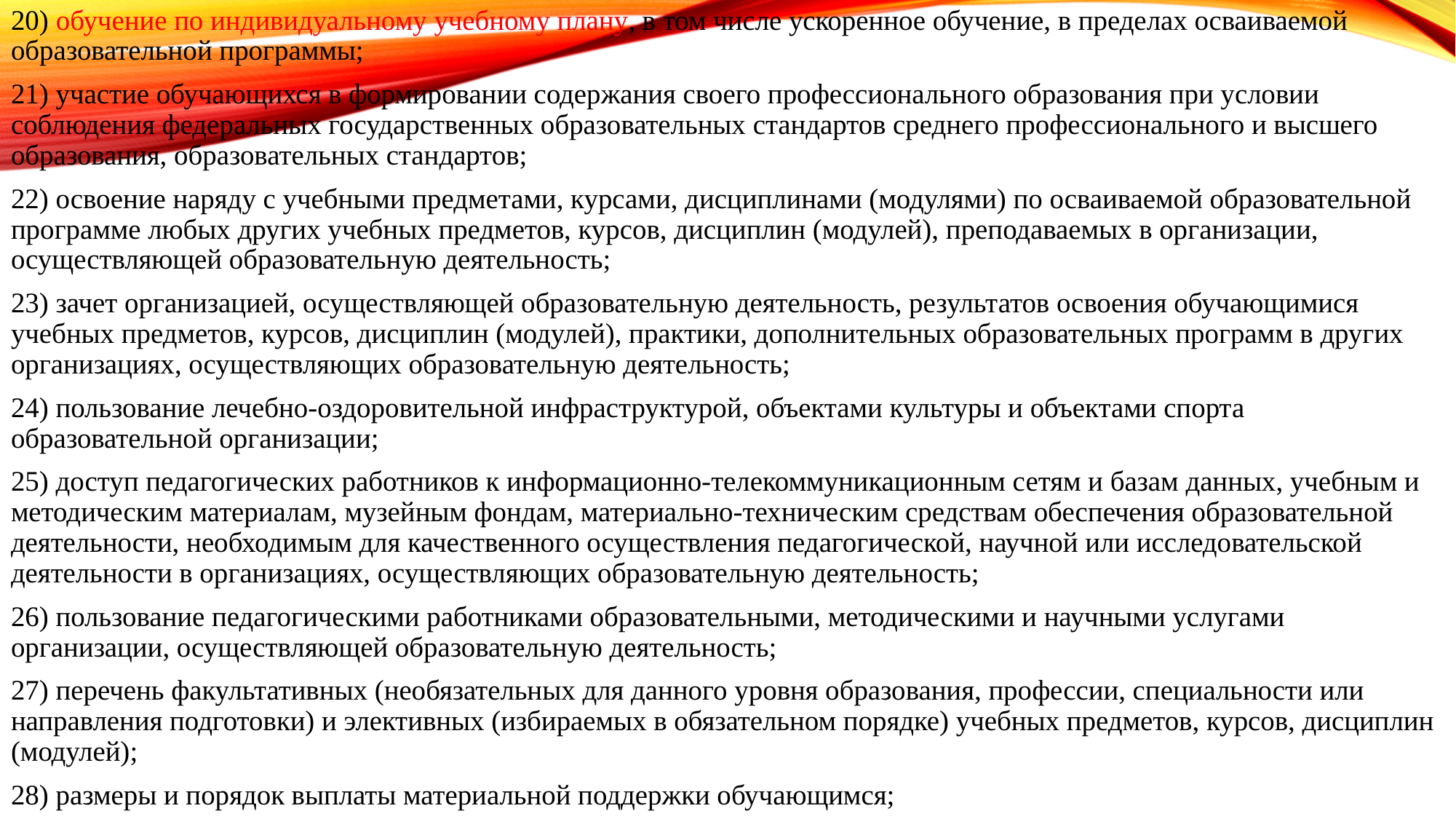

20) обучение по индивидуальному учебному плану, в том числе ускоренное обучение, в пределах осваиваемой образовательной программы;
21) участие обучающихся в формировании содержания своего профессионального образования при условии соблюдения федеральных государственных образовательных стандартов среднего профессионального и высшего образования, образовательных стандартов;
22) освоение наряду с учебными предметами, курсами, дисциплинами (модулями) по осваиваемой образовательной программе любых других учебных предметов, курсов, дисциплин (модулей), преподаваемых в организации, осуществляющей образовательную деятельность;
23) зачет организацией, осуществляющей образовательную деятельность, результатов освоения обучающимися учебных предметов, курсов, дисциплин (модулей), практики, дополнительных образовательных программ в других организациях, осуществляющих образовательную деятельность;
24) пользование лечебно-оздоровительной инфраструктурой, объектами культуры и объектами спорта образовательной организации;
25) доступ педагогических работников к информационно-телекоммуникационным сетям и базам данных, учебным и методическим материалам, музейным фондам, материально-техническим средствам обеспечения образовательной деятельности, необходимым для качественного осуществления педагогической, научной или исследовательской деятельности в организациях, осуществляющих образовательную деятельность;
26) пользование педагогическими работниками образовательными, методическими и научными услугами организации, осуществляющей образовательную деятельность;
27) перечень факультативных (необязательных для данного уровня образования, профессии, специальности или направления подготовки) и элективных (избираемых в обязательном порядке) учебных предметов, курсов, дисциплин (модулей);
28) размеры и порядок выплаты материальной поддержки обучающимся;